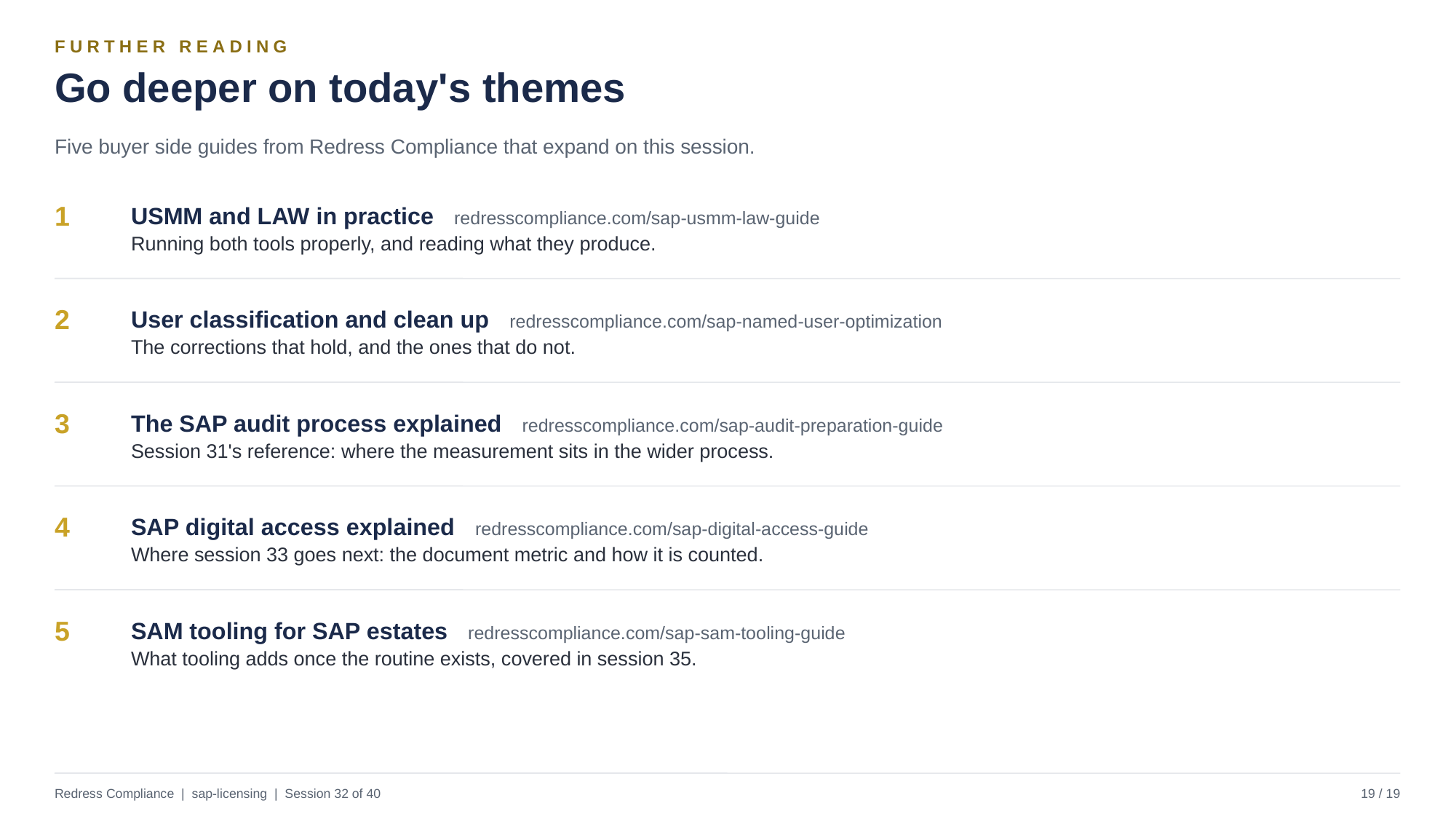

FURTHER READING
Go deeper on today's themes
Five buyer side guides from Redress Compliance that expand on this session.
USMM and LAW in practice    redresscompliance.com/sap-usmm-law-guide
Running both tools properly, and reading what they produce.
1

User classification and clean up    redresscompliance.com/sap-named-user-optimization
The corrections that hold, and the ones that do not.
2

The SAP audit process explained    redresscompliance.com/sap-audit-preparation-guide
Session 31's reference: where the measurement sits in the wider process.
3

SAP digital access explained    redresscompliance.com/sap-digital-access-guide
Where session 33 goes next: the document metric and how it is counted.
4

SAM tooling for SAP estates    redresscompliance.com/sap-sam-tooling-guide
What tooling adds once the routine exists, covered in session 35.
5

Redress Compliance  |  sap-licensing  |  Session 32 of 40
19 / 19